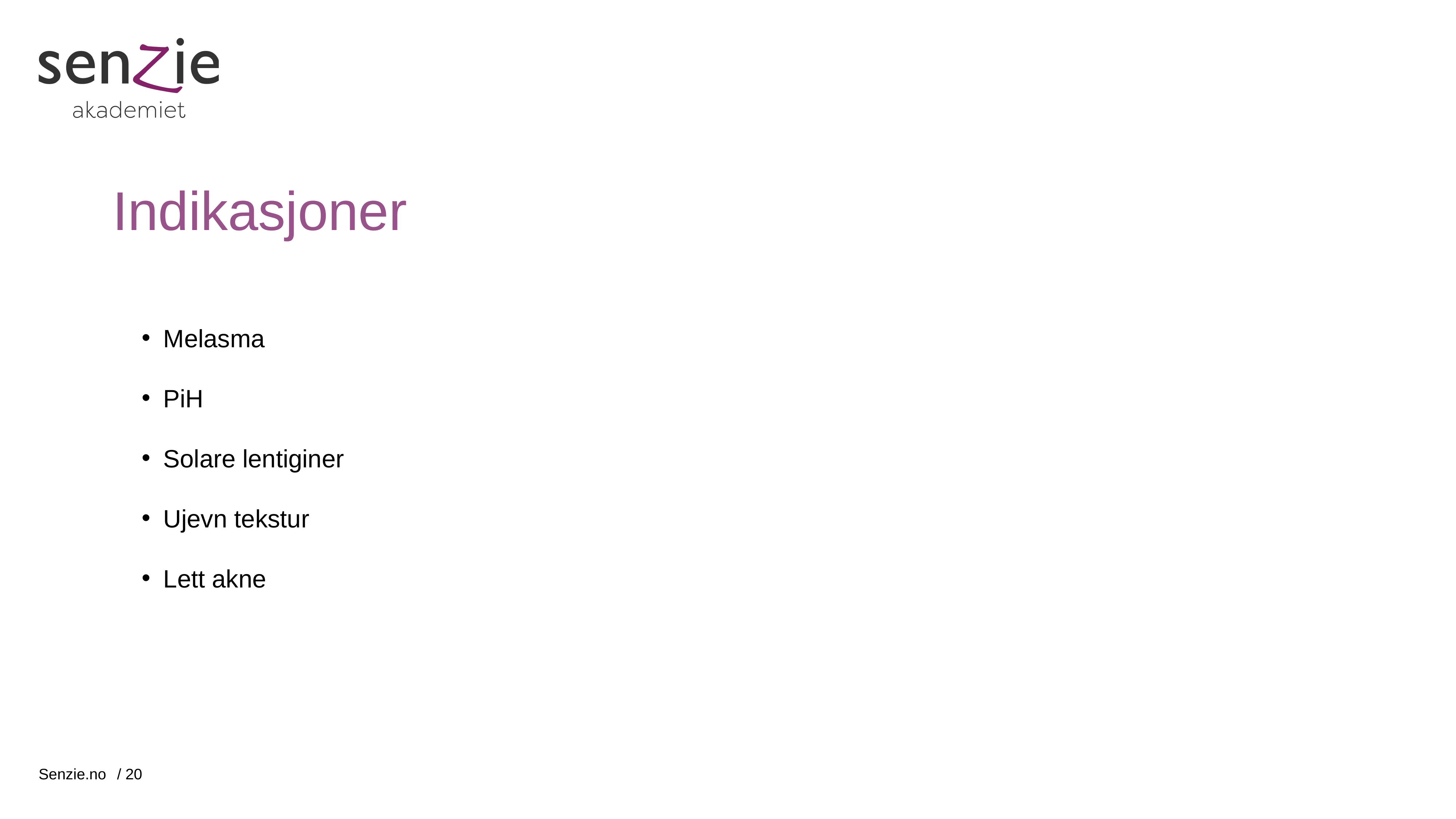

# Indikasjoner
Melasma
PiH
Solare lentiginer
Ujevn tekstur
Lett akne

Senzie.no
 / 20